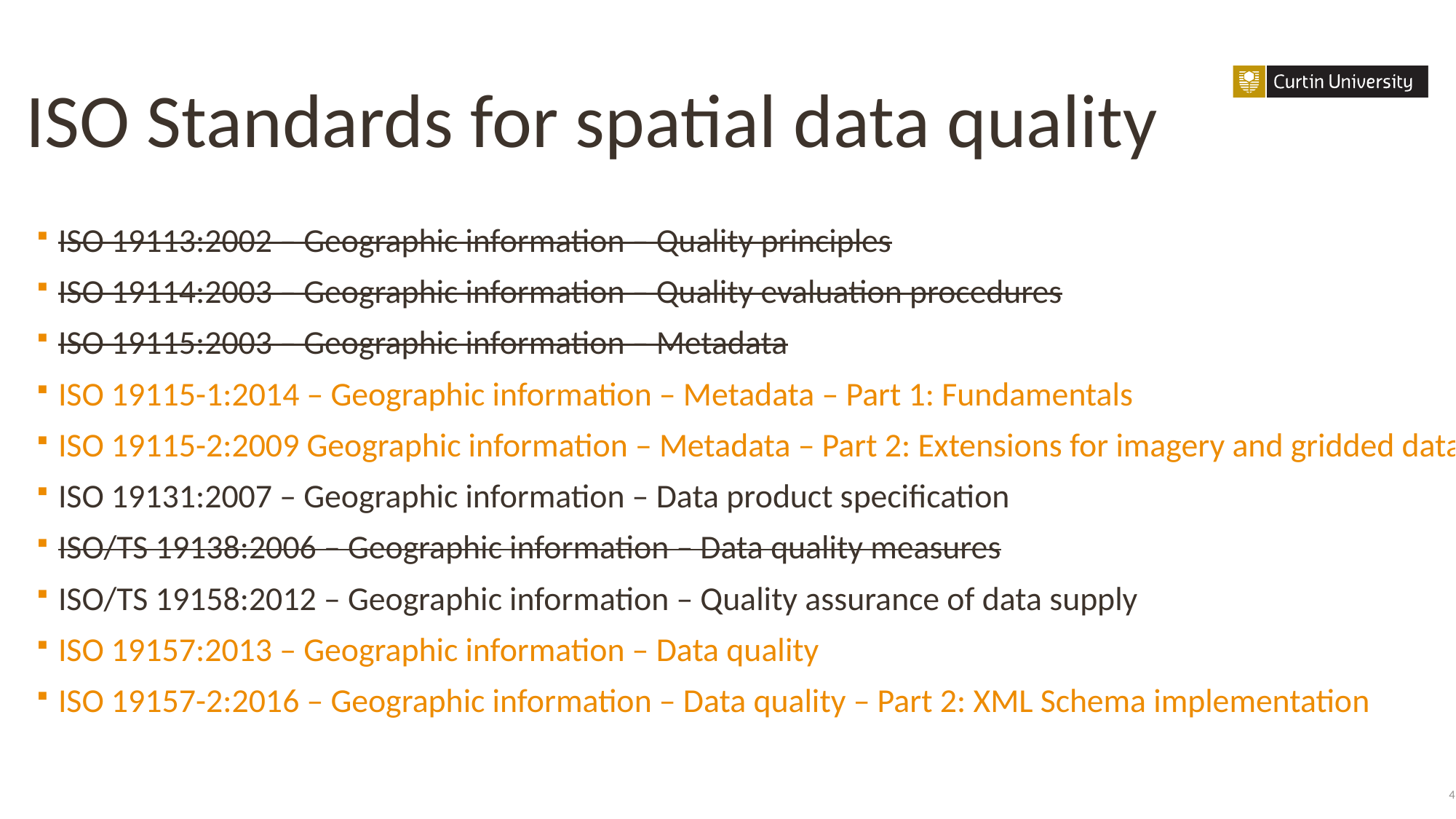

# ISO Standards for spatial data quality
ISO 19113:2002 – Geographic information – Quality principles
ISO 19114:2003 – Geographic information – Quality evaluation procedures
ISO 19115:2003 – Geographic information – Metadata
ISO 19115-1:2014 – Geographic information – Metadata – Part 1: Fundamentals
ISO 19115-2:2009 Geographic information – Metadata – Part 2: Extensions for imagery and gridded data
ISO 19131:2007 – Geographic information – Data product specification
ISO/TS 19138:2006 – Geographic information – Data quality measures
ISO/TS 19158:2012 – Geographic information – Quality assurance of data supply
ISO 19157:2013 – Geographic information – Data quality
ISO 19157-2:2016 – Geographic information – Data quality – Part 2: XML Schema implementation
4